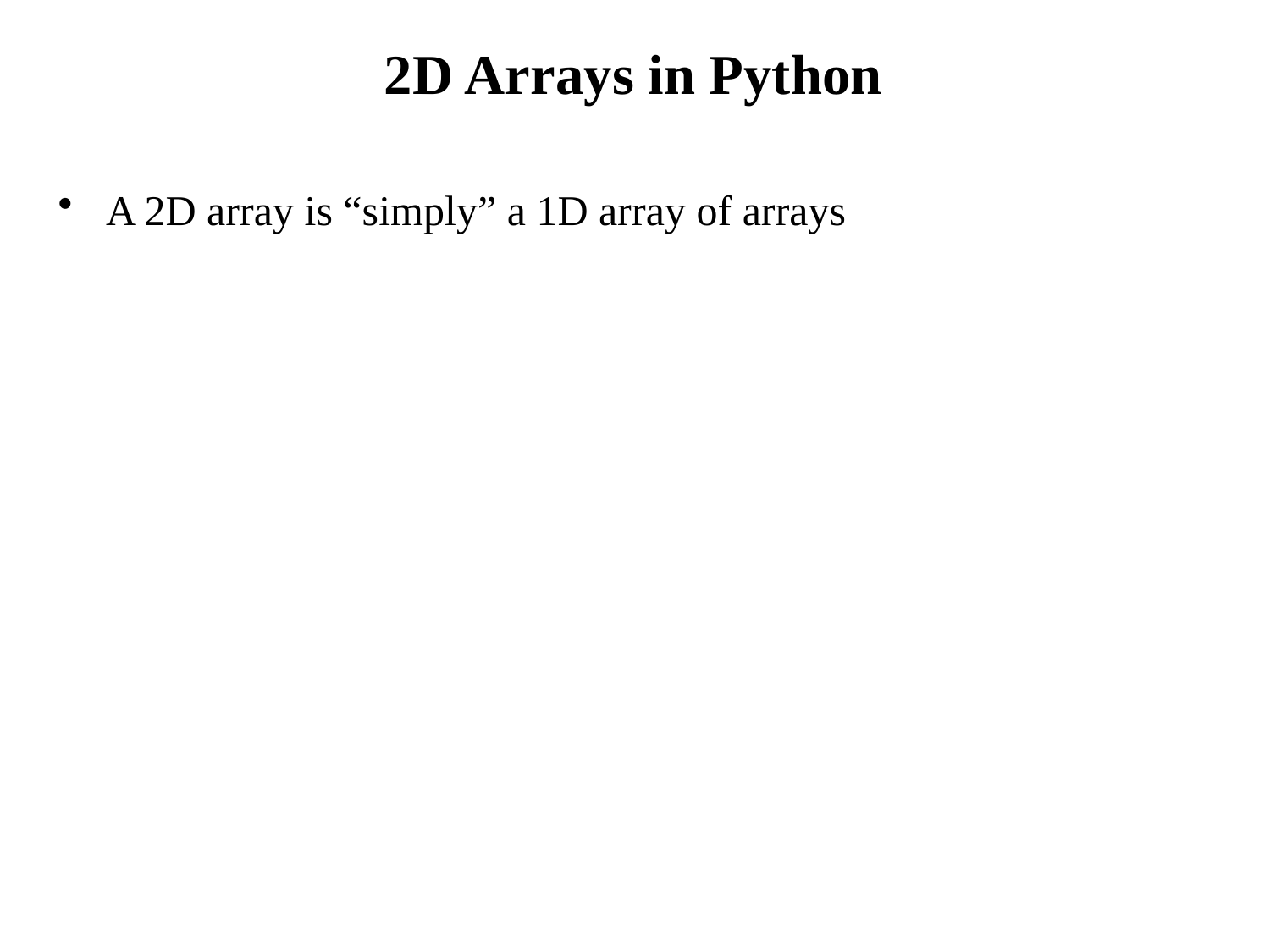

# 2D Arrays in Python
A 2D array is “simply” a 1D array of arrays